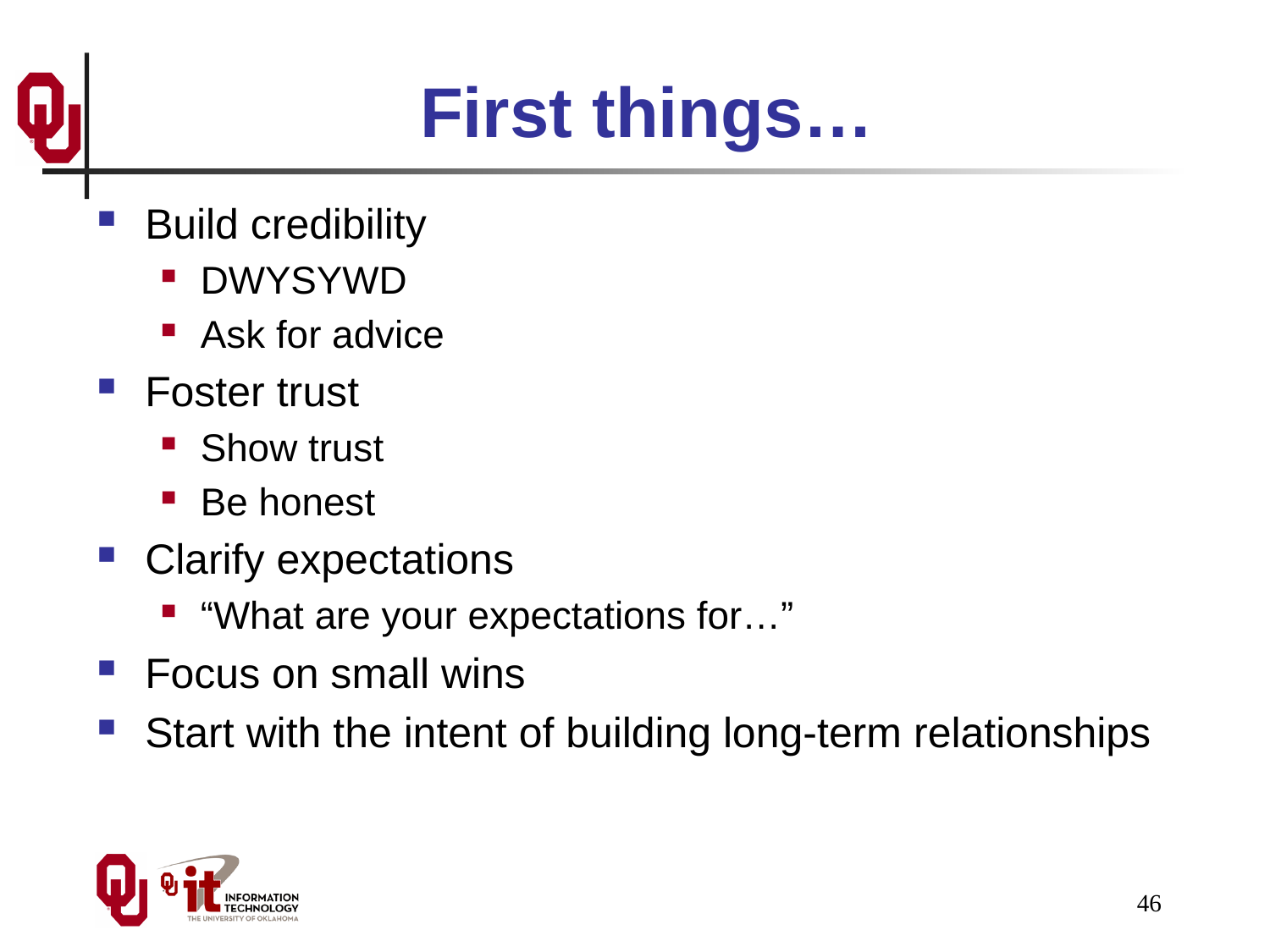

# First things…
Build credibility
DWYSYWD
Ask for advice
Foster trust
Show trust
Be honest
Clarify expectations
“What are your expectations for…”
Focus on small wins
Start with the intent of building long-term relationships
46